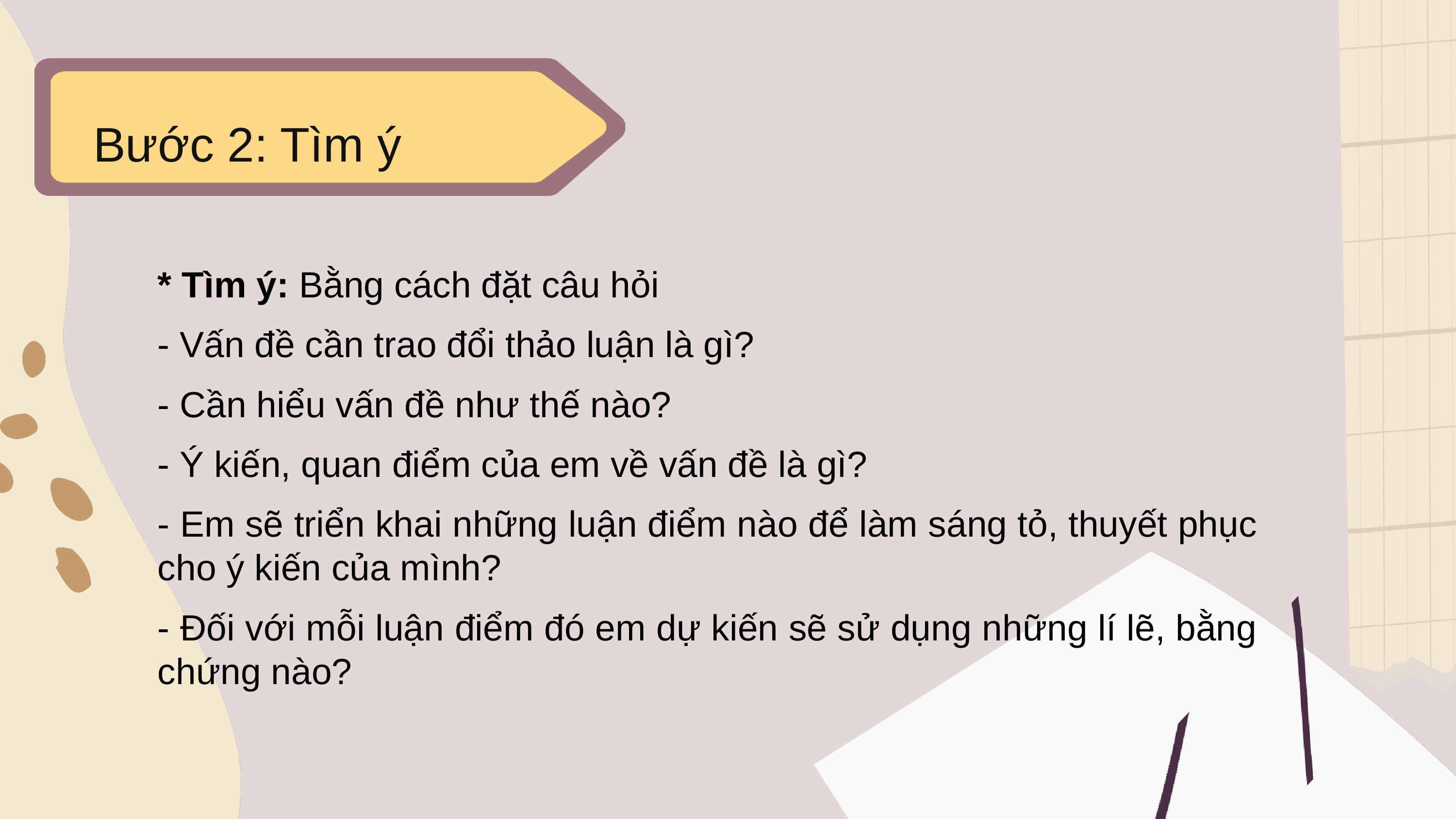

Bước 2: Tìm ý

* Tìm ý: Bằng cách đặt câu hỏi
- Vấn đề cần trao đổi thảo luận là gì?
- Cần hiểu vấn đề như thế nào?
- Ý kiến, quan điểm của em về vấn đề là gì?
- Em sẽ triển khai những luận điểm nào để làm sáng tỏ, thuyết phục cho ý kiến của mình?
- Đối với mỗi luận điểm đó em dự kiến sẽ sử dụng những lí lẽ, bằng chứng nào?